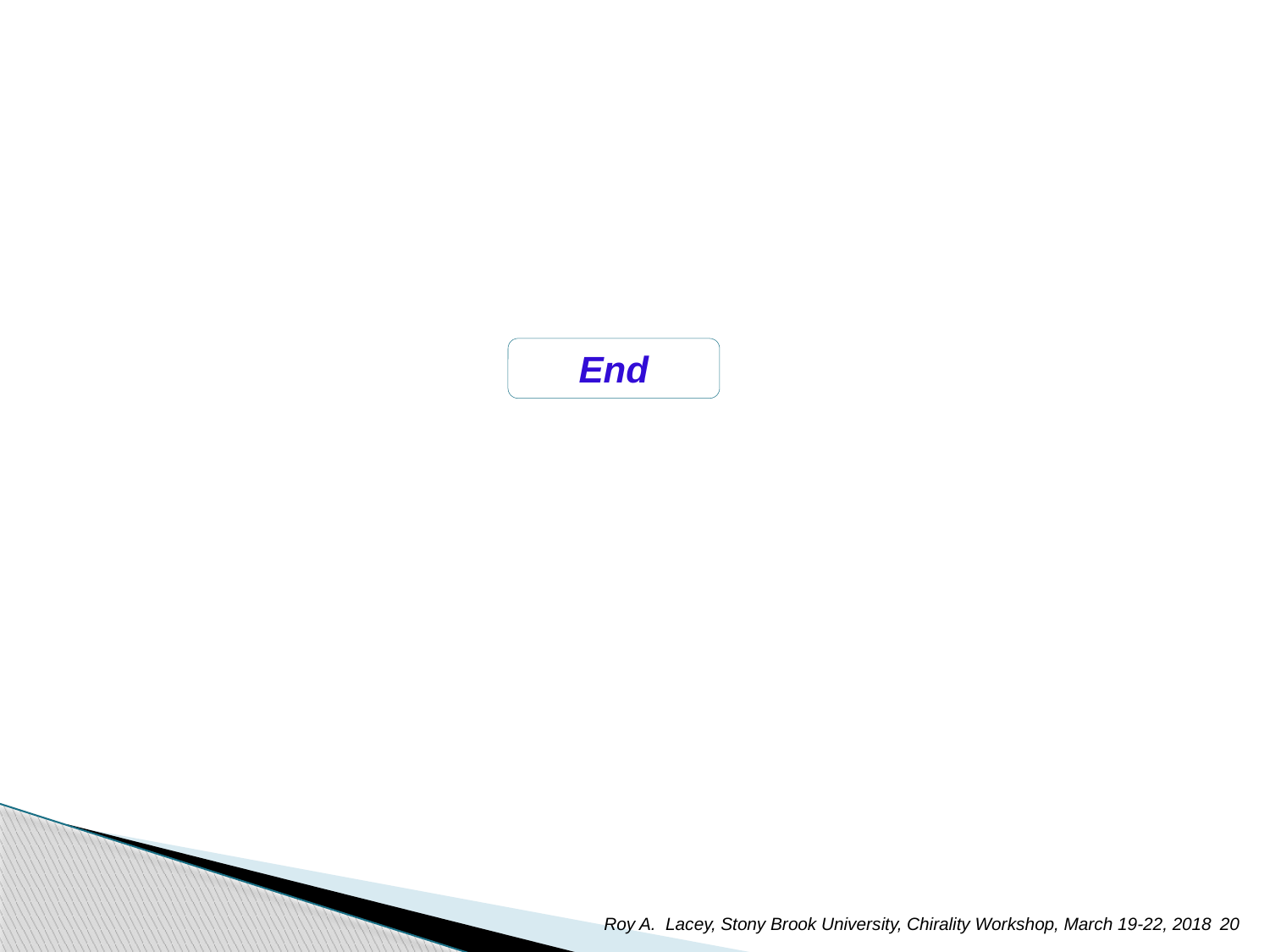

End
Roy A.  Lacey, Stony Brook University, Chirality Workshop, March 19-22, 2018
20